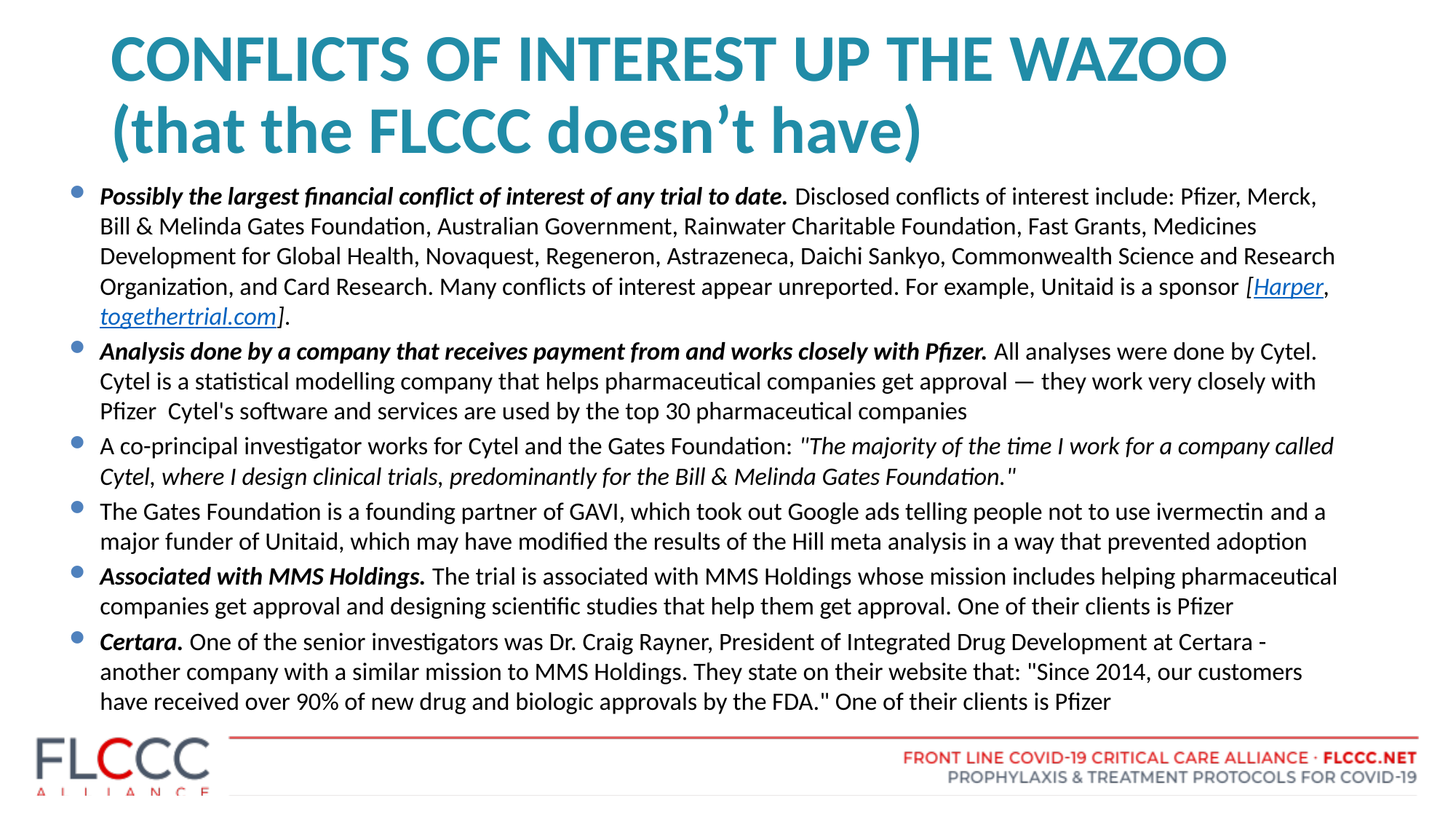

# CONFLICTS OF INTEREST UP THE WAZOO (that the FLCCC doesn’t have)
Possibly the largest financial conflict of interest of any trial to date. Disclosed conflicts of interest include: Pfizer, Merck, Bill & Melinda Gates Foundation, Australian Government, Rainwater Charitable Foundation, Fast Grants, Medicines Development for Global Health, Novaquest, Regeneron, Astrazeneca, Daichi Sankyo, Commonwealth Science and Research Organization, and Card Research. Many conflicts of interest appear unreported. For example, Unitaid is a sponsor [Harper, togethertrial.com].
Analysis done by a company that receives payment from and works closely with Pfizer. All analyses were done by Cytel. Cytel is a statistical modelling company that helps pharmaceutical companies get approval — they work very closely with Pfizer  Cytel's software and services are used by the top 30 pharmaceutical companies
A co-principal investigator works for Cytel and the Gates Foundation: "The majority of the time I work for a company called Cytel, where I design clinical trials, predominantly for the Bill & Melinda Gates Foundation."
The Gates Foundation is a founding partner of GAVI, which took out Google ads telling people not to use ivermectin and a major funder of Unitaid, which may have modified the results of the Hill meta analysis in a way that prevented adoption
Associated with MMS Holdings. The trial is associated with MMS Holdings whose mission includes helping pharmaceutical companies get approval and designing scientific studies that help them get approval. One of their clients is Pfizer
Certara. One of the senior investigators was Dr. Craig Rayner, President of Integrated Drug Development at Certara - another company with a similar mission to MMS Holdings. They state on their website that: "Since 2014, our customers have received over 90% of new drug and biologic approvals by the FDA." One of their clients is Pfizer